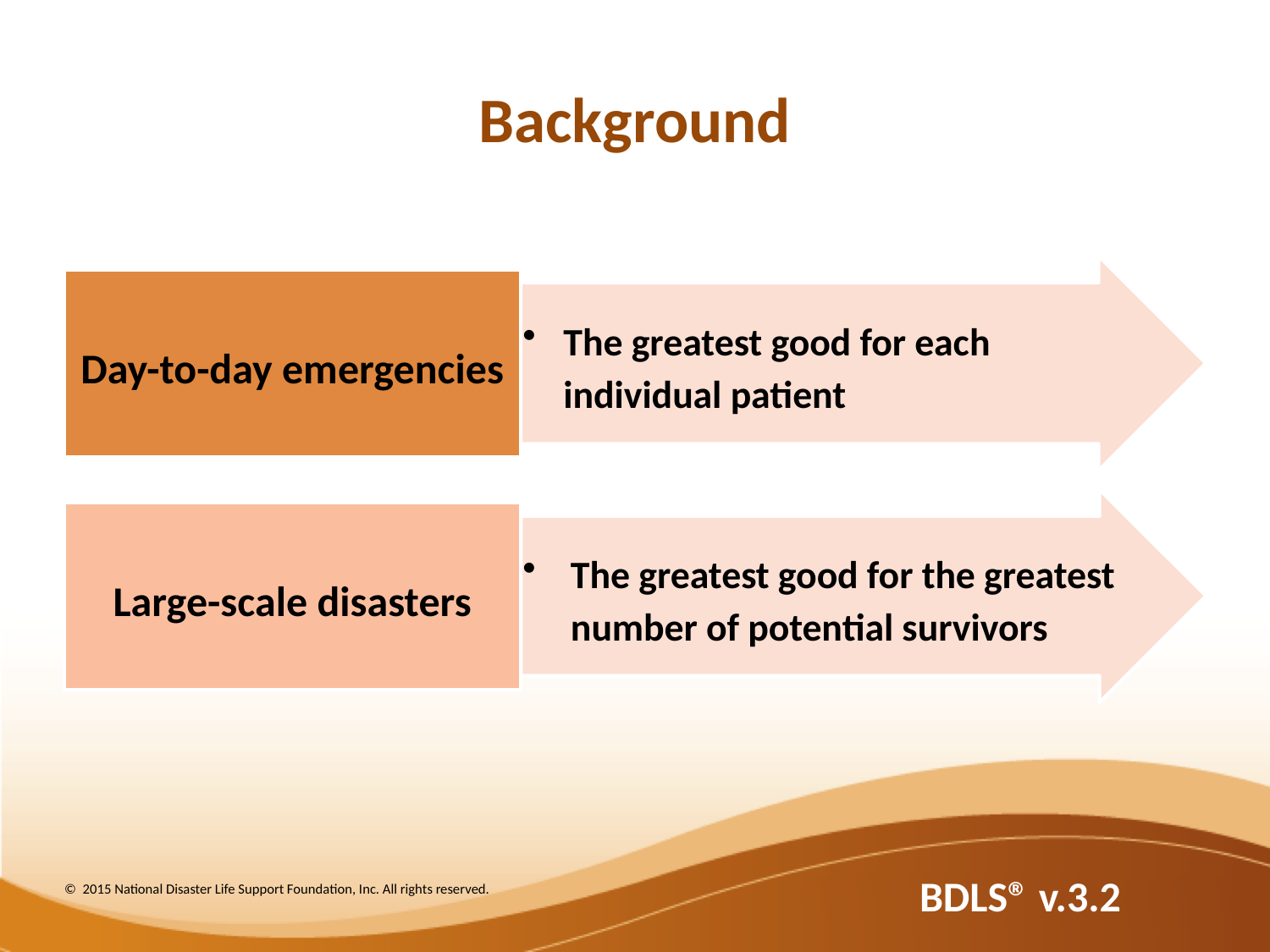

# Background
The greatest good for each individual patient
Day-to-day emergencies
The greatest good for the greatest number of potential survivors
Large-scale disasters